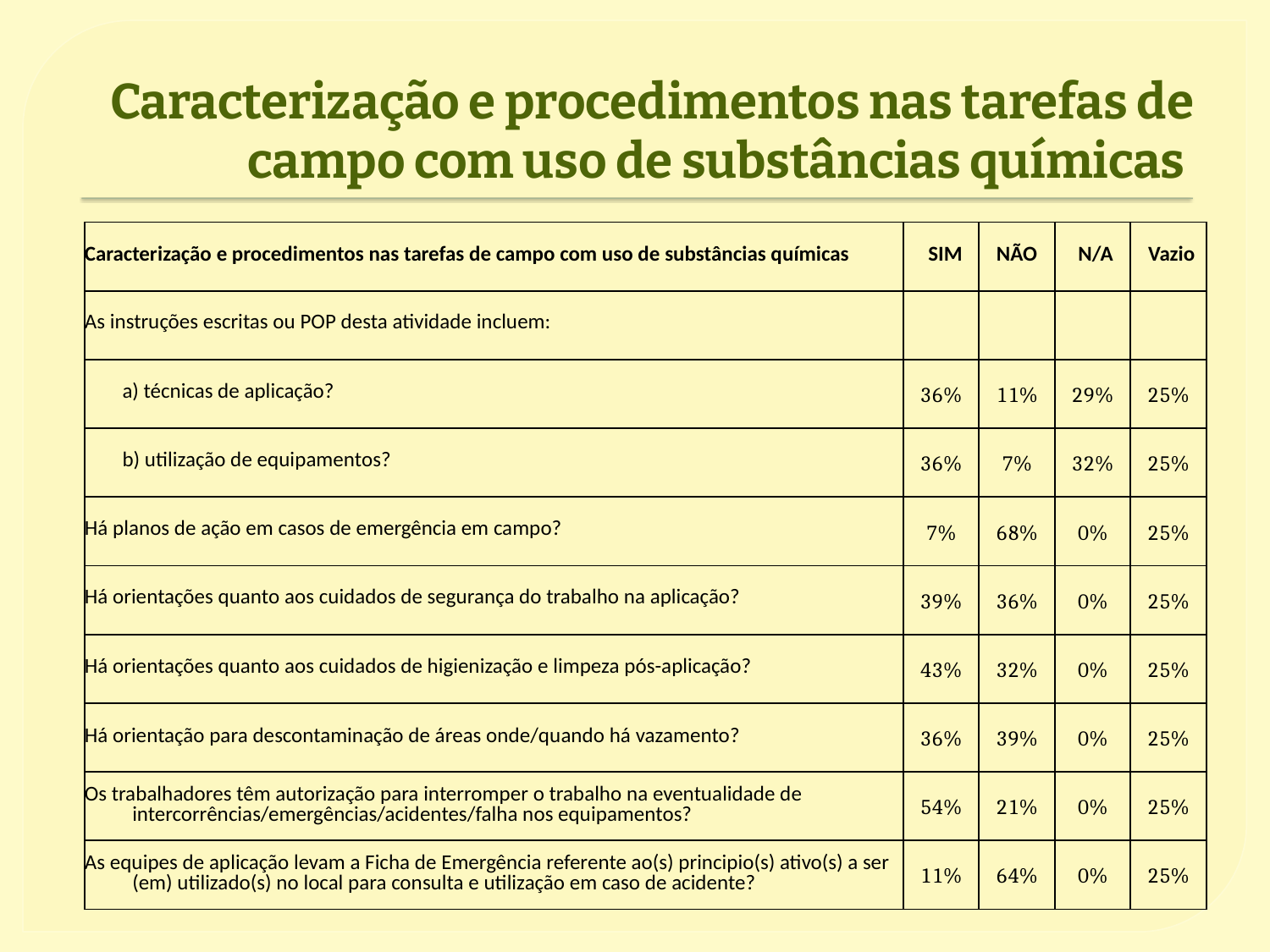

# Caracterização e procedimentos nas tarefas de campo com uso de substâncias químicas
| Caracterização e procedimentos nas tarefas de campo com uso de substâncias químicas | SIM | NÃO | N/A | Vazio |
| --- | --- | --- | --- | --- |
| As instruções escritas ou POP desta atividade incluem: |  |  |  |  |
| a) técnicas de aplicação? | 36% | 11% | 29% | 25% |
| b) utilização de equipamentos? | 36% | 7% | 32% | 25% |
| Há planos de ação em casos de emergência em campo? | 7% | 68% | 0% | 25% |
| Há orientações quanto aos cuidados de segurança do trabalho na aplicação? | 39% | 36% | 0% | 25% |
| Há orientações quanto aos cuidados de higienização e limpeza pós-aplicação? | 43% | 32% | 0% | 25% |
| Há orientação para descontaminação de áreas onde/quando há vazamento? | 36% | 39% | 0% | 25% |
| Os trabalhadores têm autorização para interromper o trabalho na eventualidade de intercorrências/emergências/acidentes/falha nos equipamentos? | 54% | 21% | 0% | 25% |
| As equipes de aplicação levam a Ficha de Emergência referente ao(s) principio(s) ativo(s) a ser (em) utilizado(s) no local para consulta e utilização em caso de acidente? | 11% | 64% | 0% | 25% |